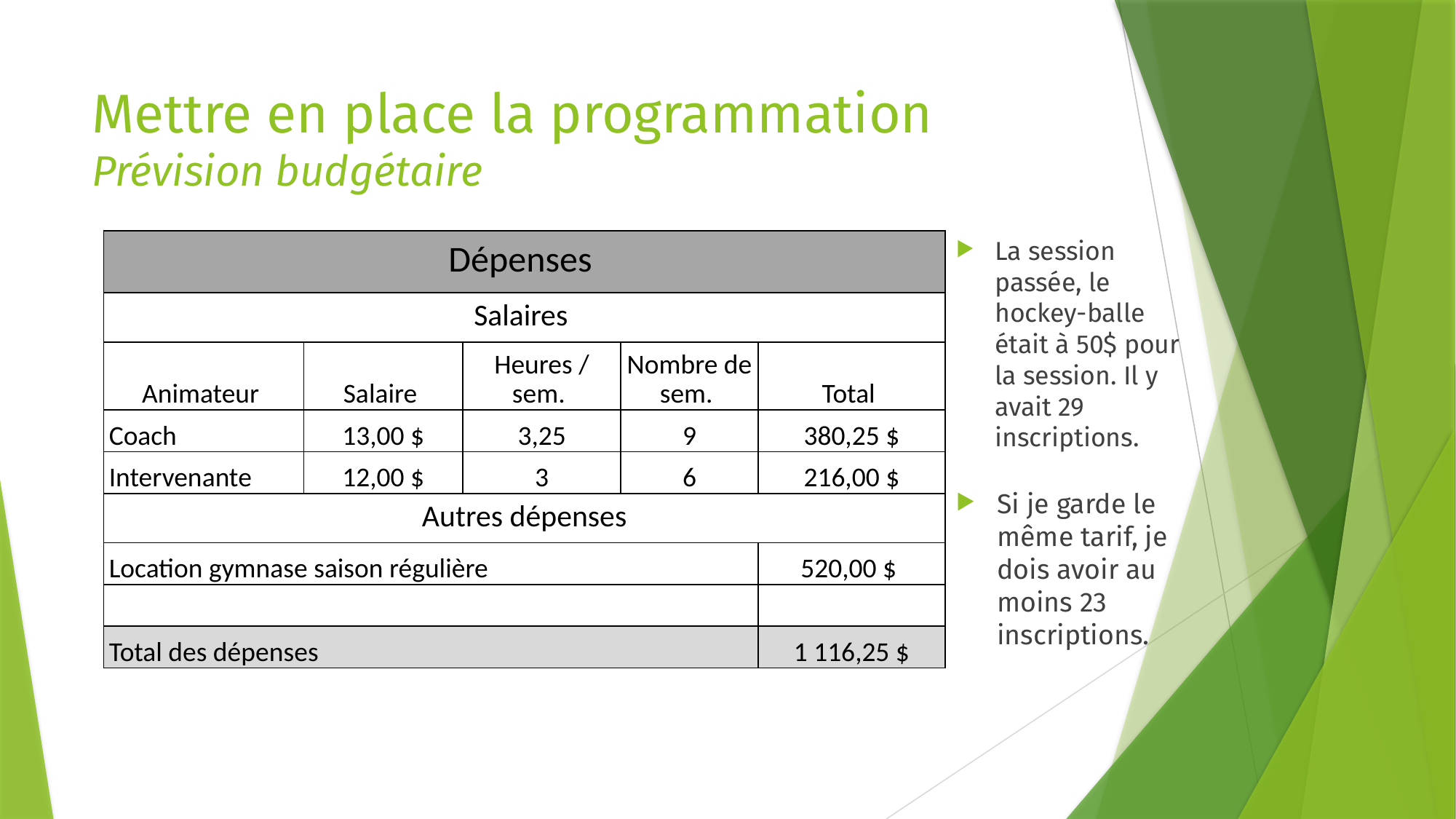

# Mettre en place la programmation Prévision budgétaire
La session passée, le hockey-balle était à 50$ pour la session. Il y avait 29 inscriptions.
| Dépenses |  |  |  |  |
| --- | --- | --- | --- | --- |
| Salaires |  |  |  |  |
| Animateur | Salaire | Heures / sem. | Nombre de sem. | Total |
| Coach | 13,00 $ | 3,25 | 9 | 380,25 $ |
| Intervenante | 12,00 $ | 3 | 6 | 216,00 $ |
| Autres dépenses |  |  |  |  |
| Location gymnase saison régulière |  |  |  | 520,00 $ |
|  |  |  |  |  |
| Total des dépenses |  |  |  | 1 116,25 $ |
Si je garde le même tarif, je dois avoir au moins 23 inscriptions.